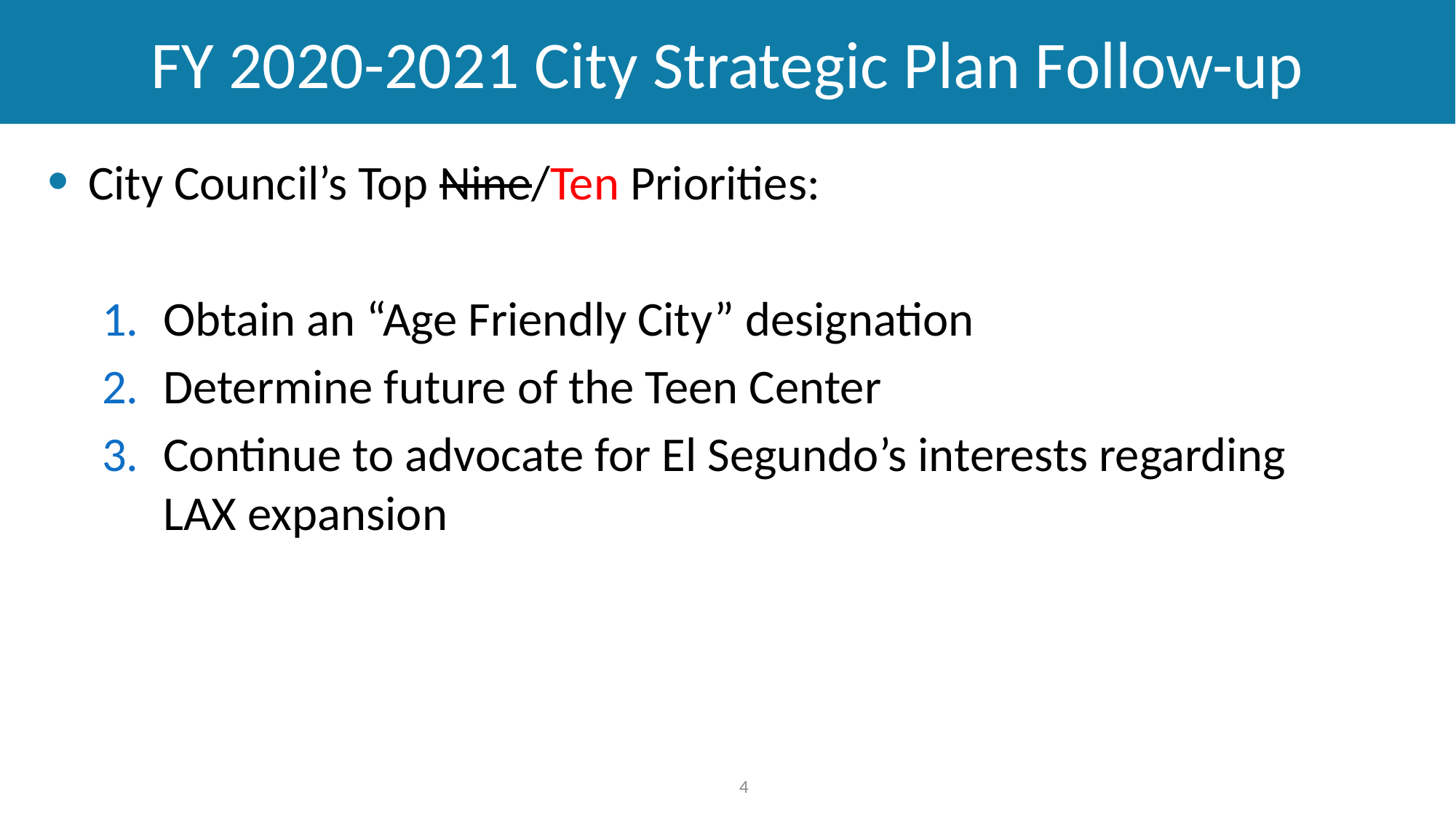

# FY 2020-2021 City Strategic Plan Follow-up
City Council’s Top Nine/Ten Priorities:

Obtain an “Age Friendly City” designation
Determine future of the Teen Center
Continue to advocate for El Segundo’s interests regarding LAX expansion

4